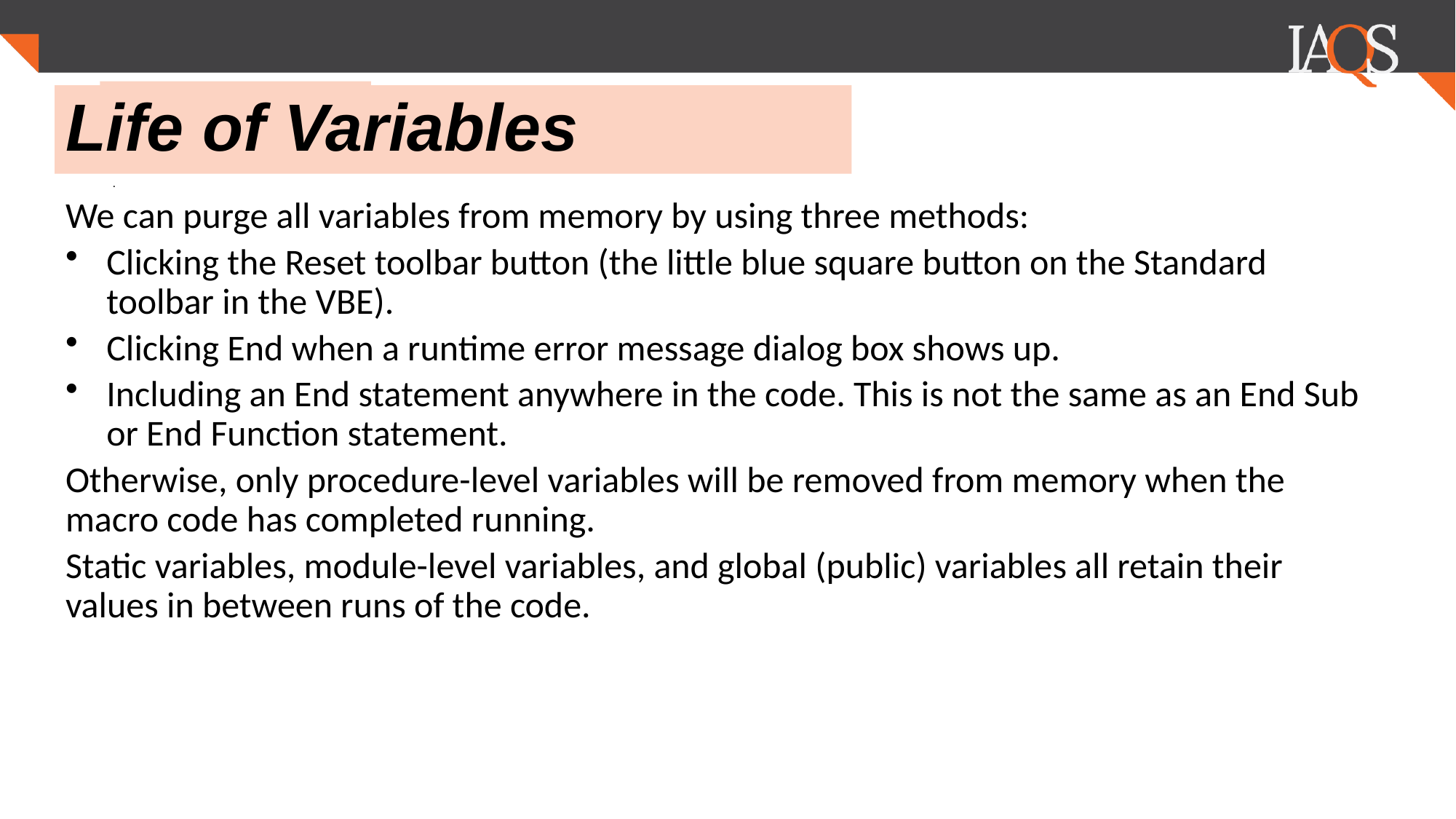

# Life of Variables
.
We can purge all variables from memory by using three methods:
Clicking the Reset toolbar button (the little blue square button on the Standard toolbar in the VBE).
Clicking End when a runtime error message dialog box shows up.
Including an End statement anywhere in the code. This is not the same as an End Sub or End Function statement.
Otherwise, only procedure-level variables will be removed from memory when the macro code has completed running.
Static variables, module-level variables, and global (public) variables all retain their values in between runs of the code.